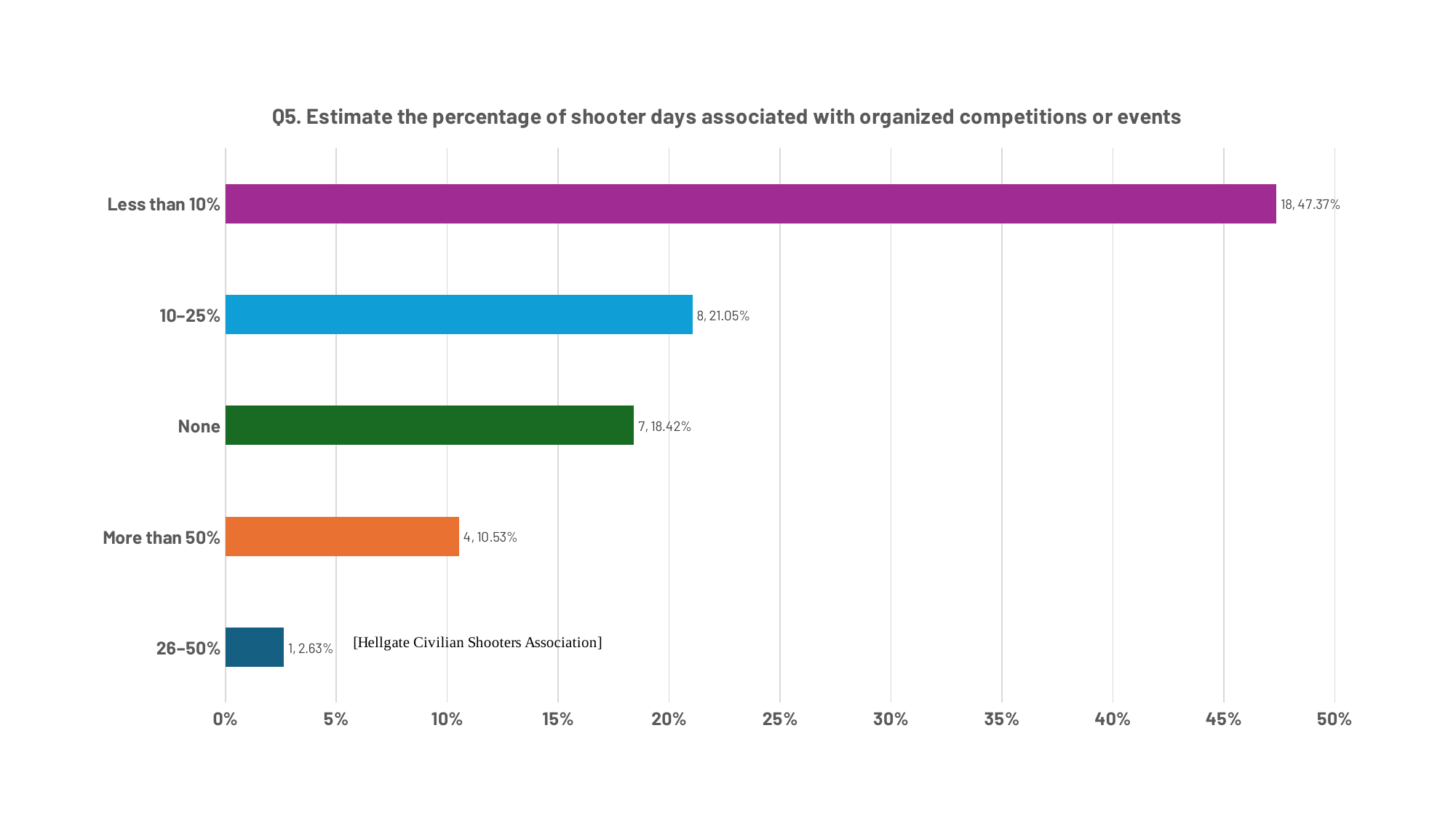

### Chart: Q5. Estimate the percentage of shooter days associated with organized competitions or events

| Category |  |
|---|---|
| 26–50% | 0.0263 |
| More than 50% | 0.1053 |
| None | 0.1842 |
| 10–25% | 0.2105 |
| Less than 10% | 0.4737 |